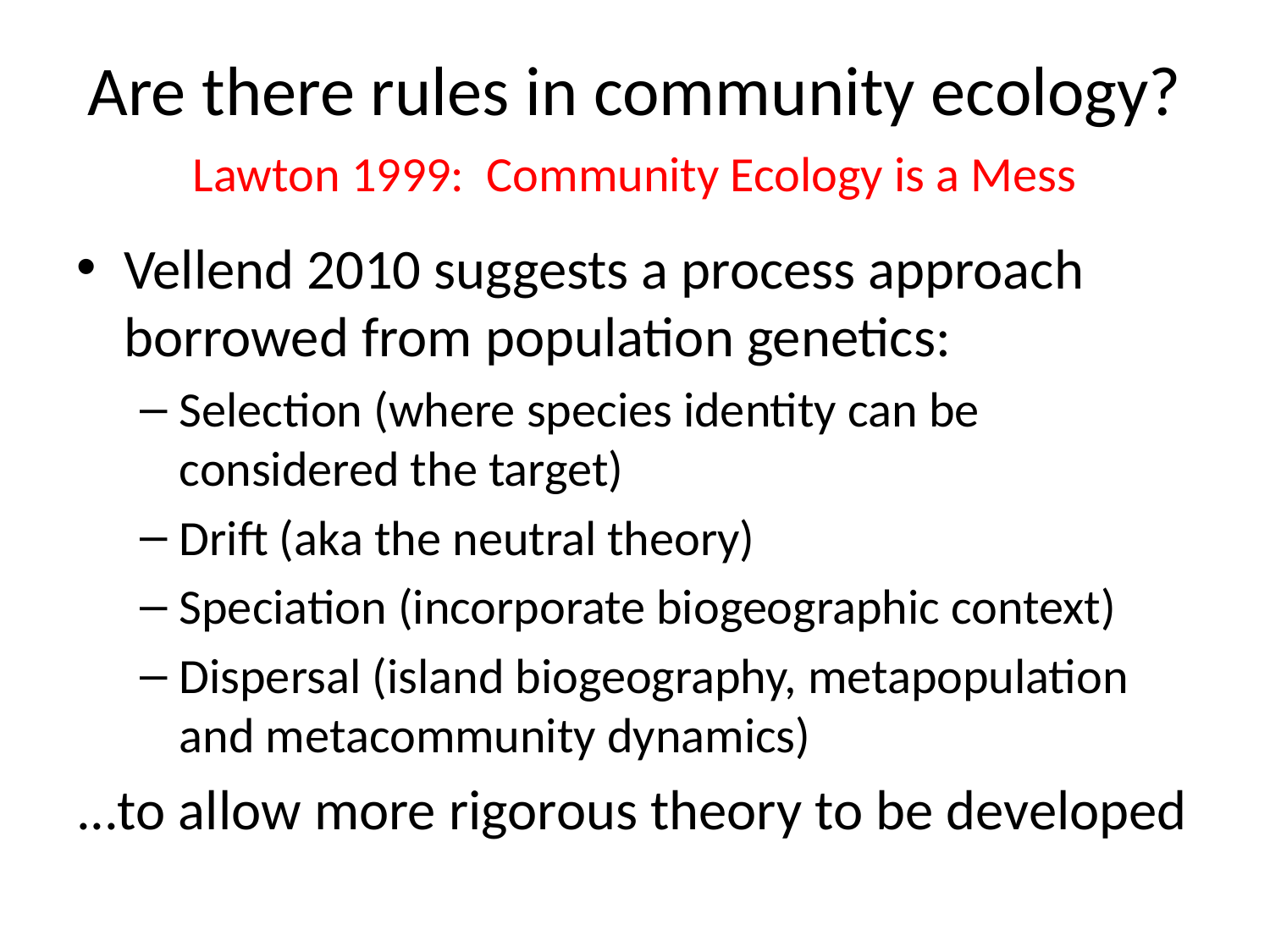

# Are there rules in community ecology?
Lawton 1999:  Community Ecology is a Mess
Vellend 2010 suggests a process approach borrowed from population genetics:
Selection (where species identity can be considered the target)
Drift (aka the neutral theory)
Speciation (incorporate biogeographic context)
Dispersal (island biogeography, metapopulation and metacommunity dynamics)
...to allow more rigorous theory to be developed